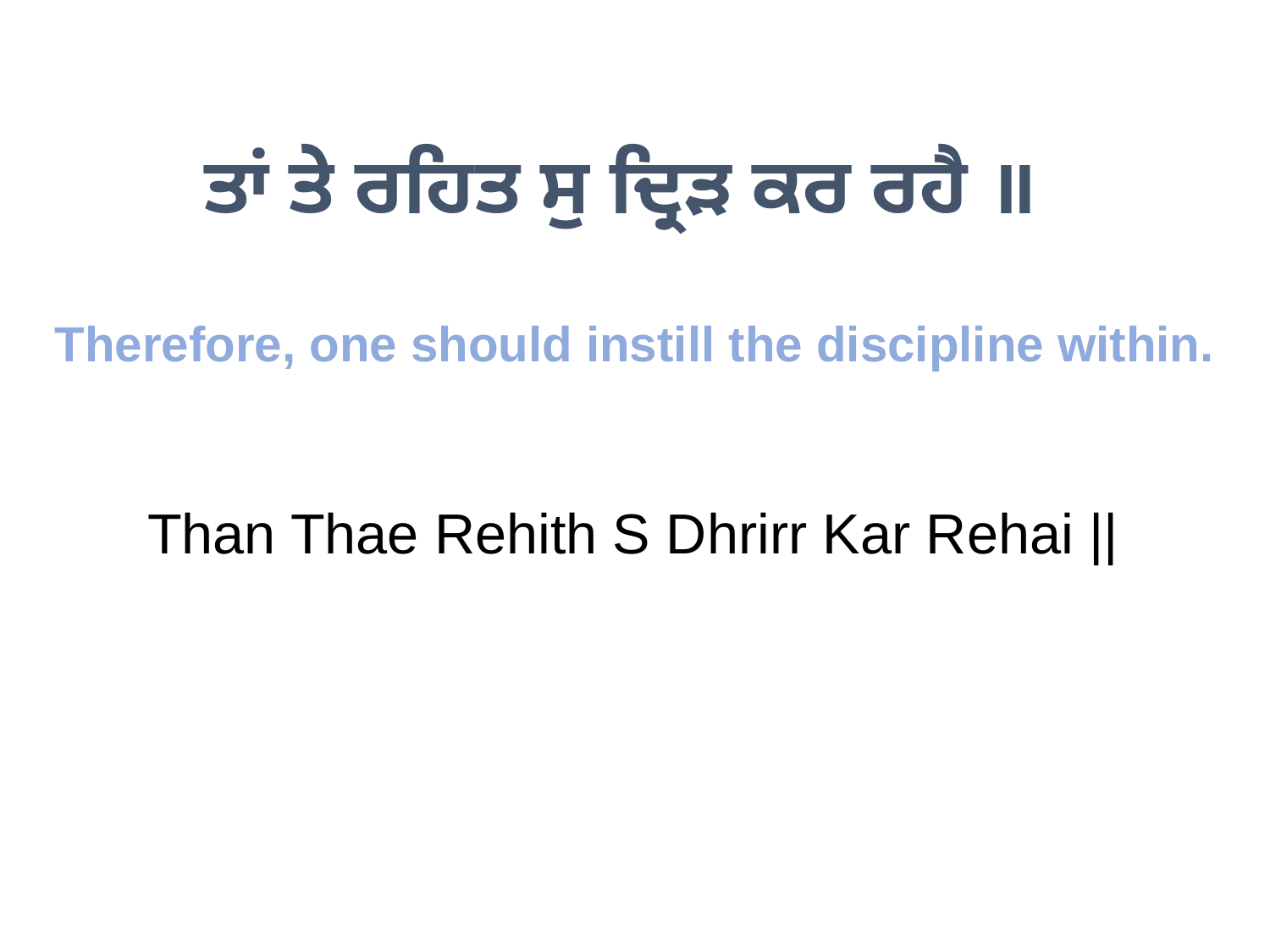

ਤਾਂ ਤੇ ਰਹਿਤ ਸੁ ਦ੍ਰਿੜ ਕਰ ਰਹੈ ॥

Therefore, one should instill the discipline within.
Than Thae Rehith S Dhrirr Kar Rehai ||